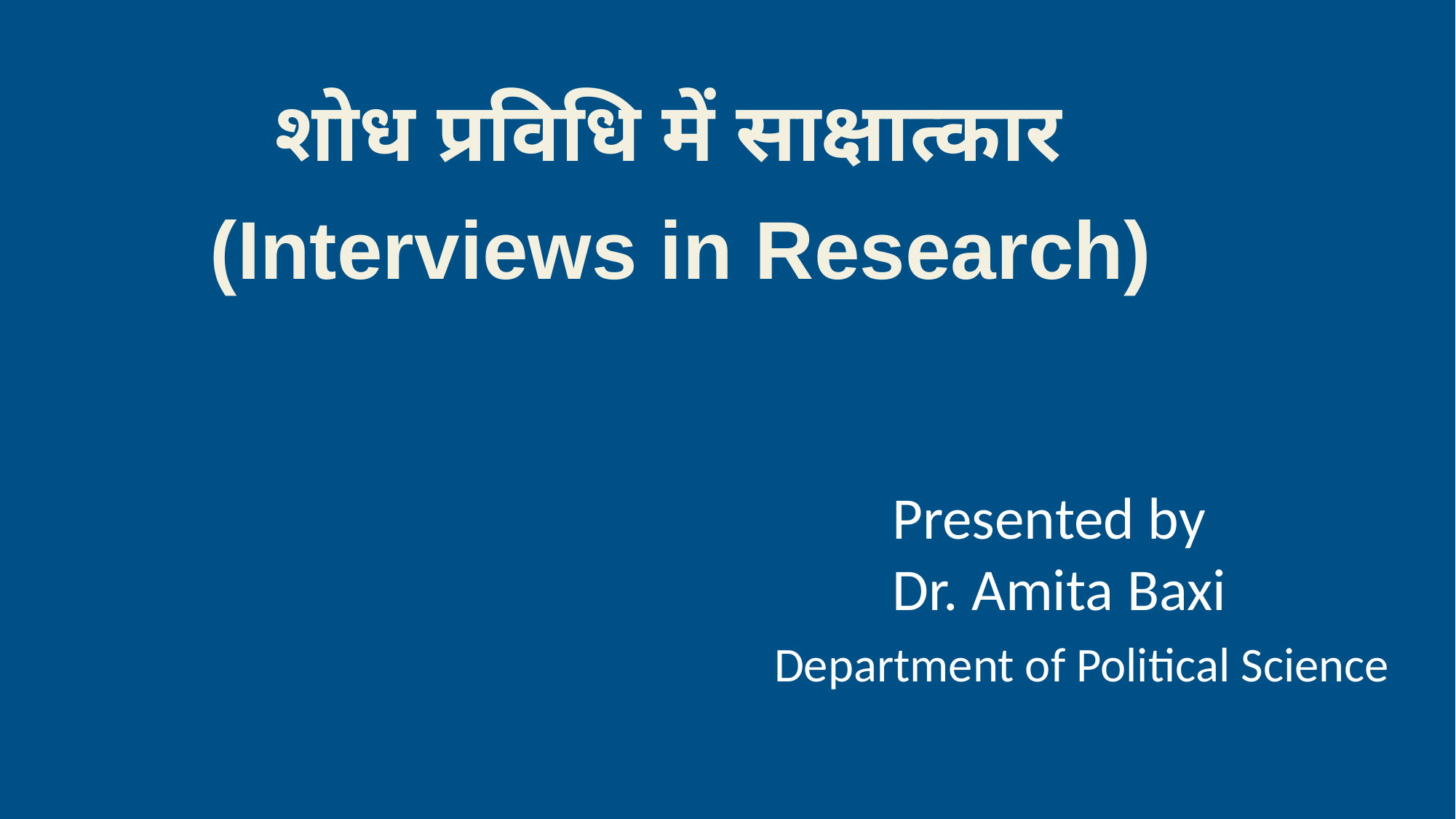

शोध प्रविधि में साक्षात्कार
 (Interviews in Research)

Presented by
Dr. Amita Baxi
 Department of Political Science